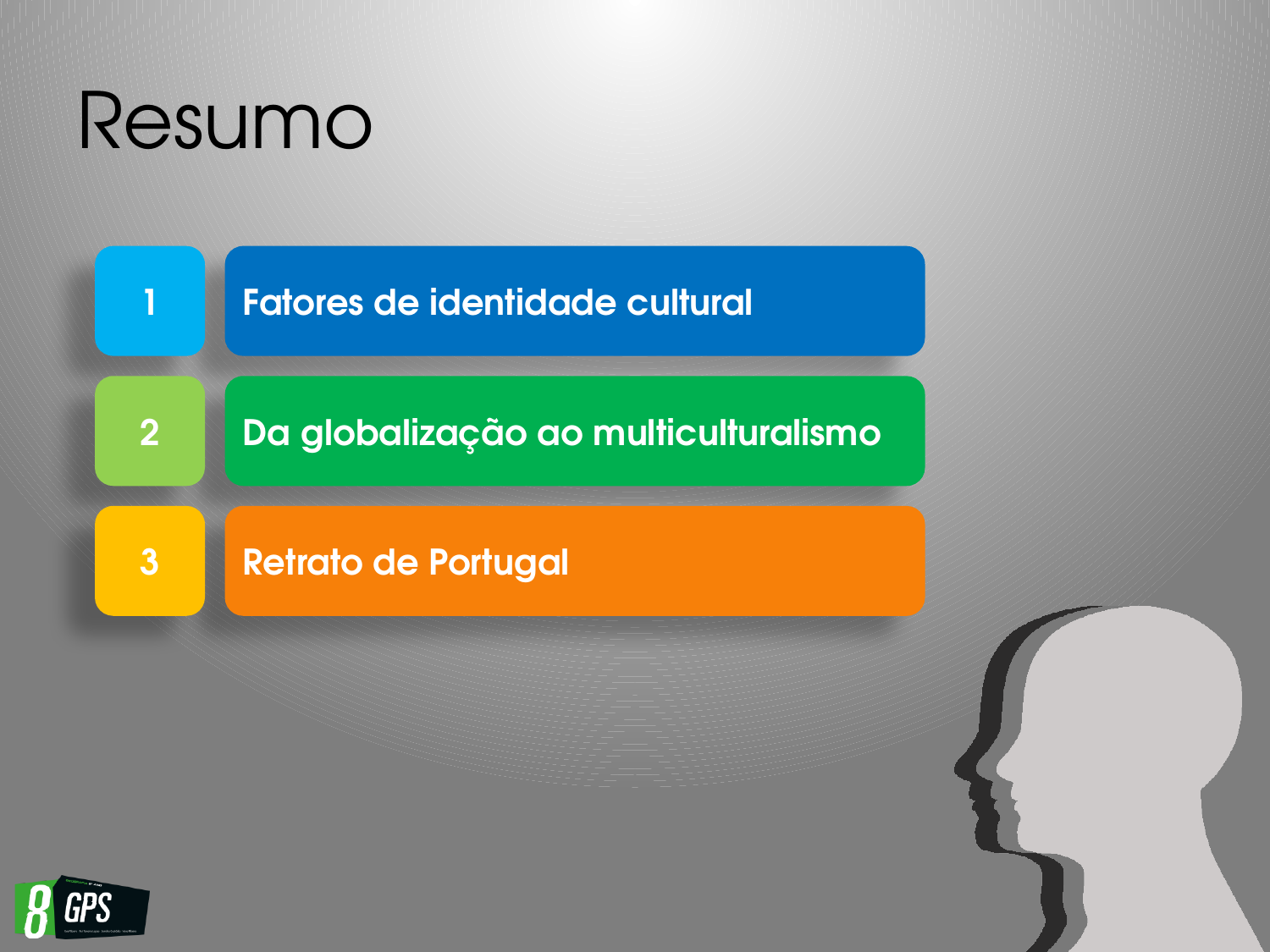

# Resumo
1
Fatores de identidade cultural
2
Da globalização ao multiculturalismo
3
Retrato de Portugal